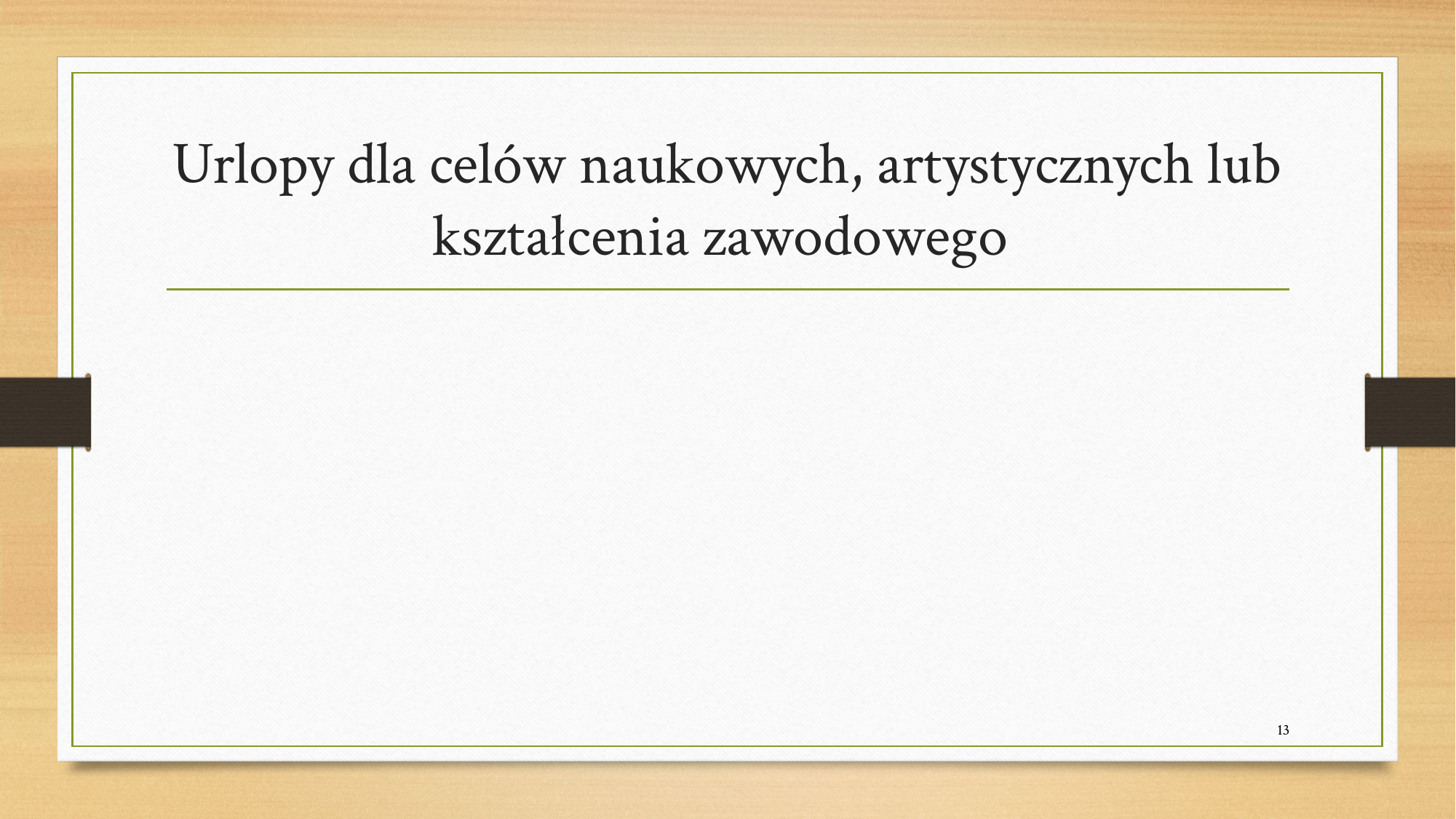

# Urlopy dla celów naukowych, artystycznych lub kształcenia zawodowego
13